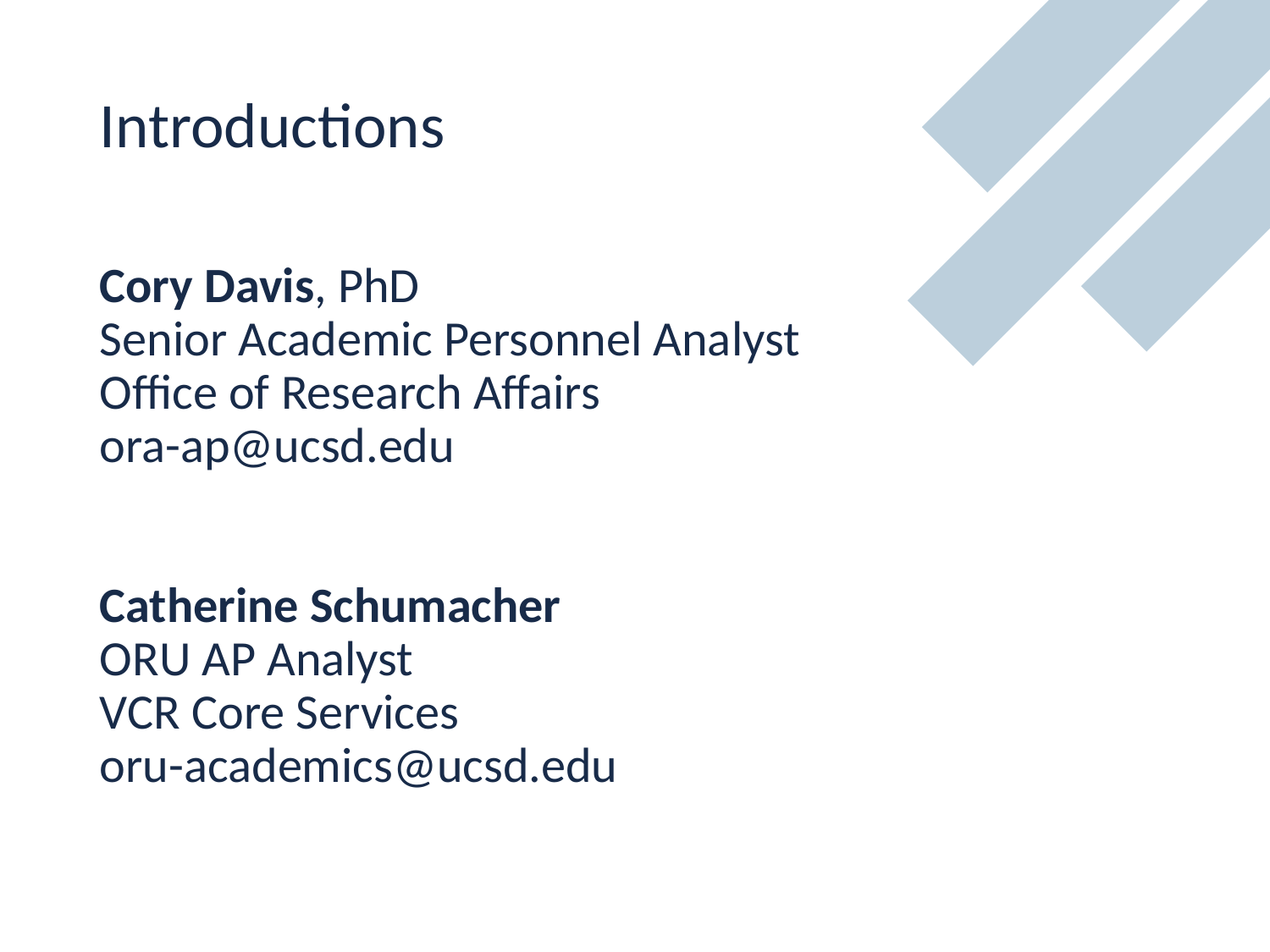

Introductions
Cory Davis, PhD
Senior Academic Personnel Analyst
Office of Research Affairs
ora-ap@ucsd.edu

Catherine Schumacher
ORU AP Analyst
VCR Core Services
oru-academics@ucsd.edu